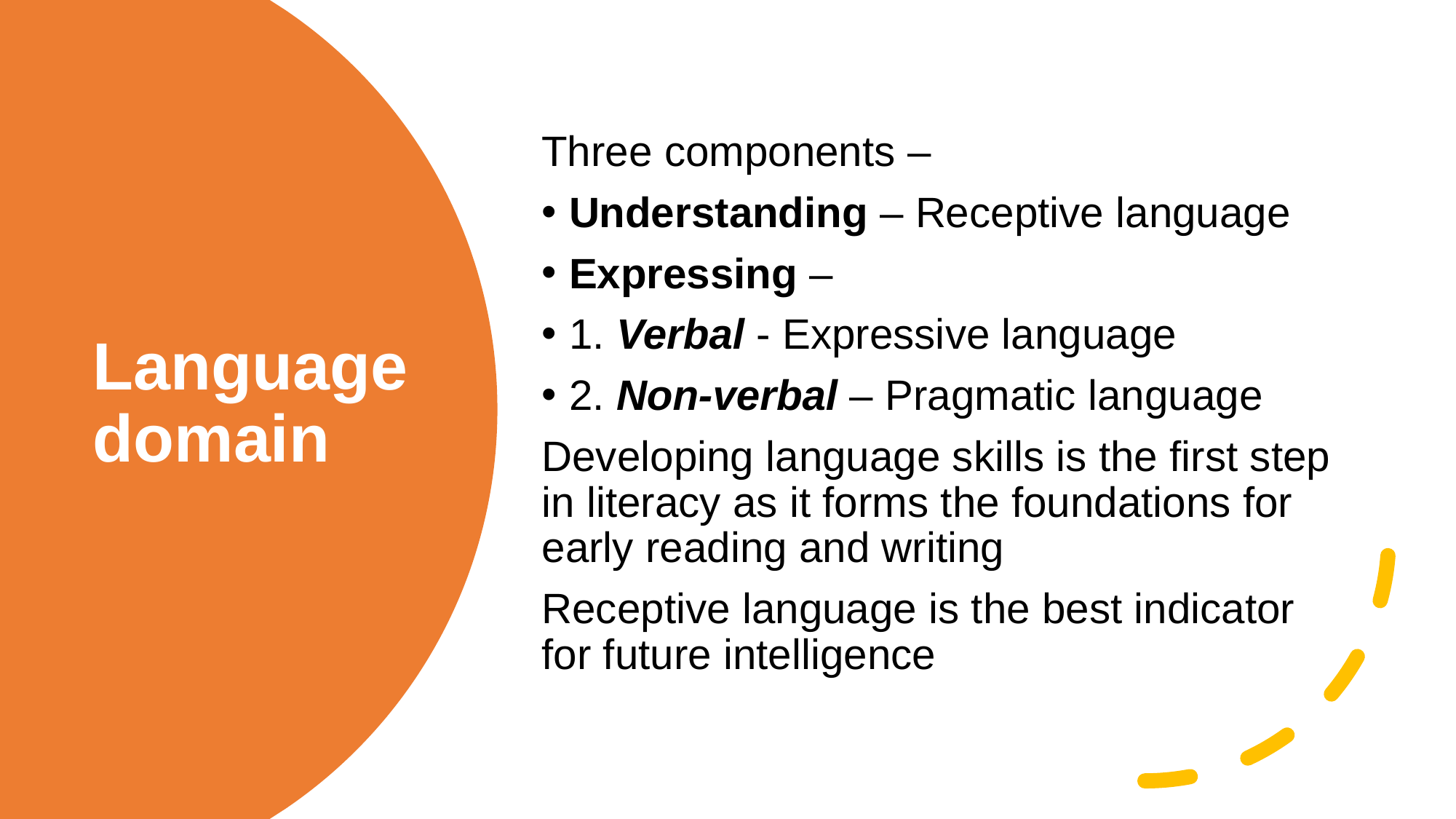

Three components –
Understanding – Receptive language
Expressing –
1. Verbal - Expressive language
2. Non-verbal – Pragmatic language
Developing language skills is the first step in literacy as it forms the foundations for early reading and writing
Receptive language is the best indicator for future intelligence
# Language domain